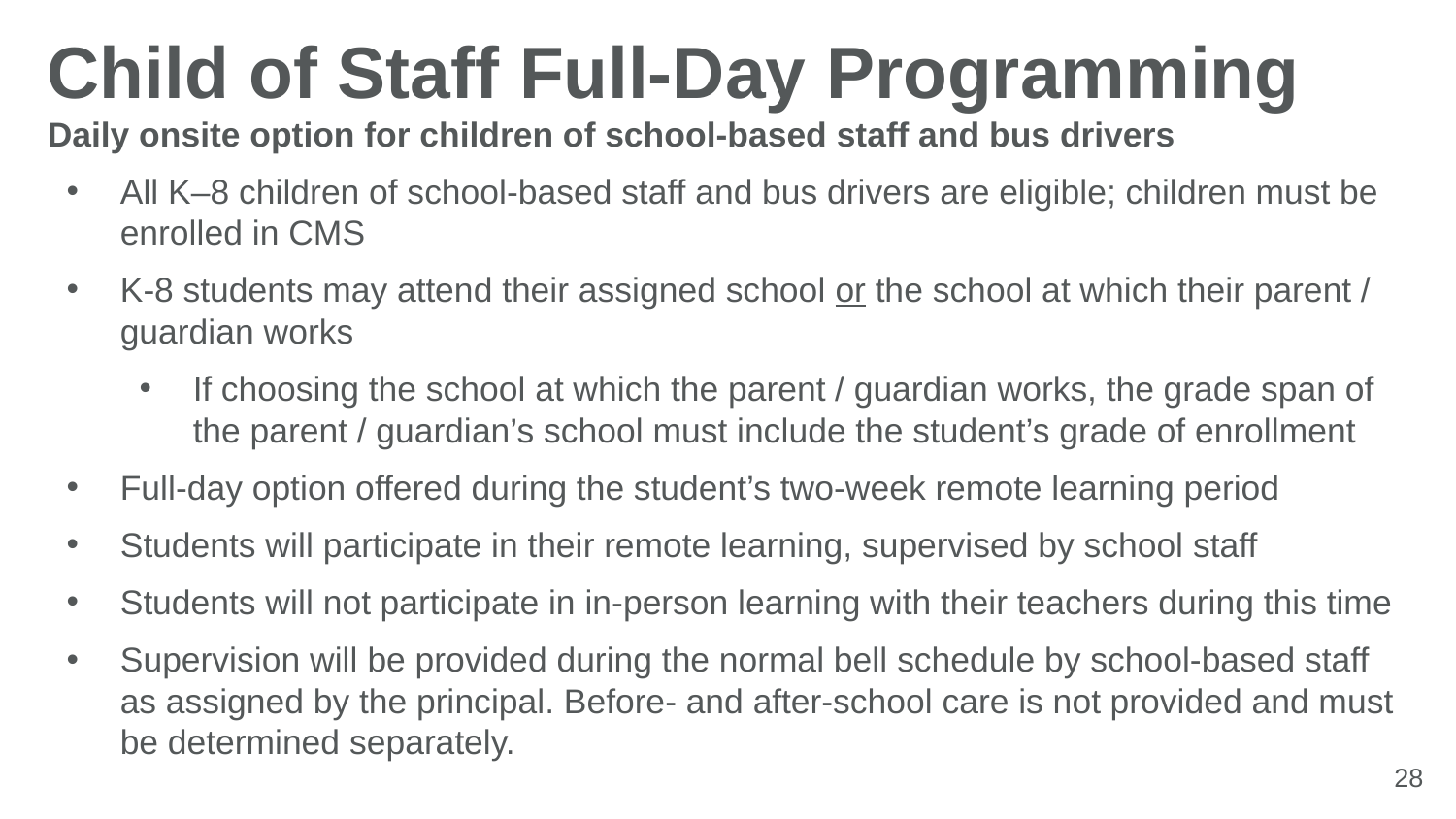

# Child of Staff Full-Day Programming
Daily onsite option for children of school-based staff and bus drivers
All K–8 children of school-based staff and bus drivers are eligible; children must be enrolled in CMS
K-8 students may attend their assigned school or the school at which their parent / guardian works
If choosing the school at which the parent / guardian works, the grade span of the parent / guardian’s school must include the student’s grade of enrollment
Full-day option offered during the student’s two-week remote learning period
Students will participate in their remote learning, supervised by school staff
Students will not participate in in-person learning with their teachers during this time
Supervision will be provided during the normal bell schedule by school-based staff as assigned by the principal. Before- and after-school care is not provided and must be determined separately.
28